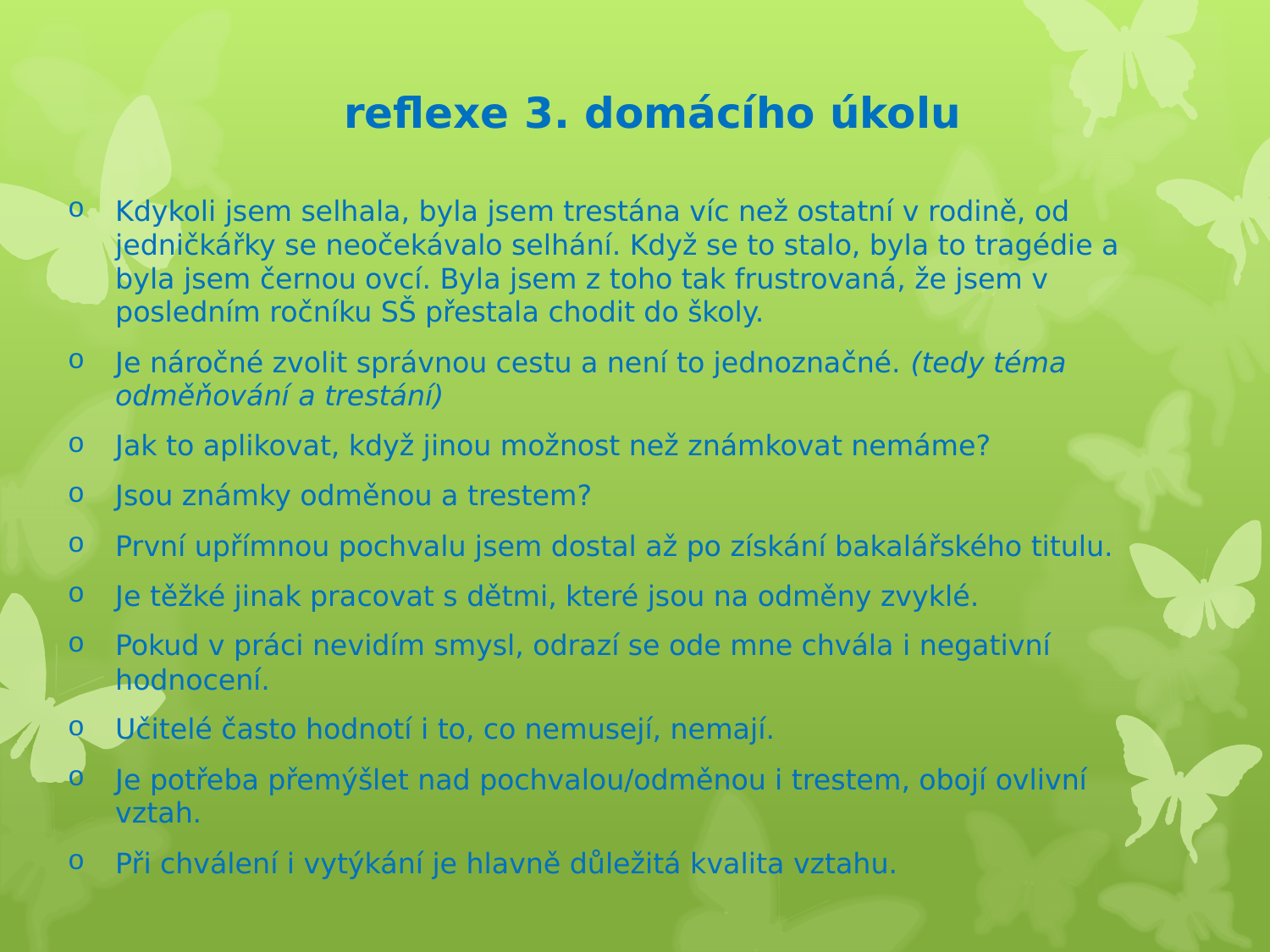

# reflexe 3. domácího úkolu
Kdykoli jsem selhala, byla jsem trestána víc než ostatní v rodině, od jedničkářky se neočekávalo selhání. Když se to stalo, byla to tragédie a byla jsem černou ovcí. Byla jsem z toho tak frustrovaná, že jsem v posledním ročníku SŠ přestala chodit do školy.
Je náročné zvolit správnou cestu a není to jednoznačné. (tedy téma odměňování a trestání)
Jak to aplikovat, když jinou možnost než známkovat nemáme?
Jsou známky odměnou a trestem?
První upřímnou pochvalu jsem dostal až po získání bakalářského titulu.
Je těžké jinak pracovat s dětmi, které jsou na odměny zvyklé.
Pokud v práci nevidím smysl, odrazí se ode mne chvála i negativní hodnocení.
Učitelé často hodnotí i to, co nemusejí, nemají.
Je potřeba přemýšlet nad pochvalou/odměnou i trestem, obojí ovlivní vztah.
Při chválení i vytýkání je hlavně důležitá kvalita vztahu.